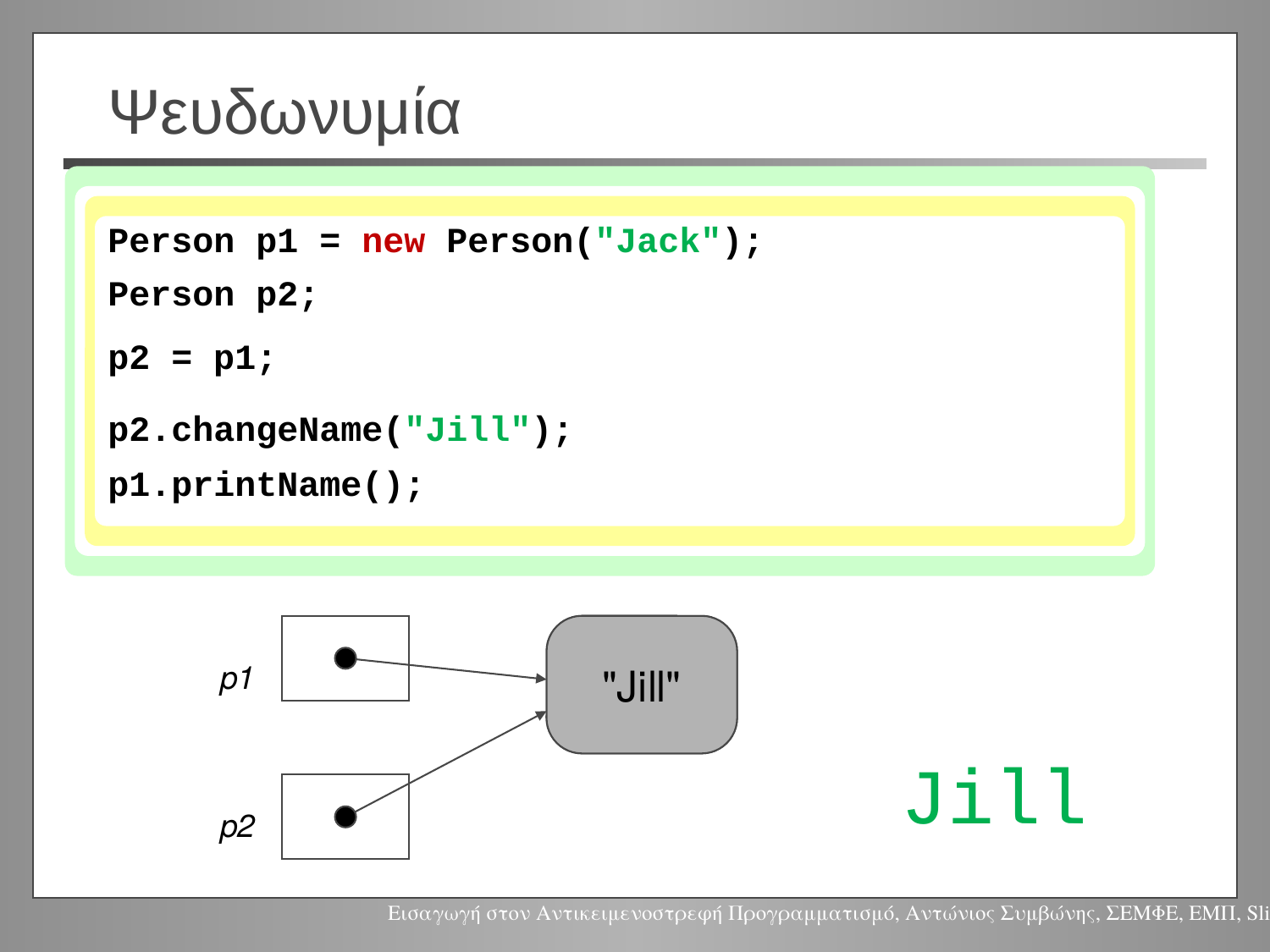

# Ψευδωνυμία

Person p1
= new Person("Jack");

Person p2;
p2 = p1;
p2.changeName("Jill");
p1.printName();

p1
"Jack"

"Jill"

Jill

p2